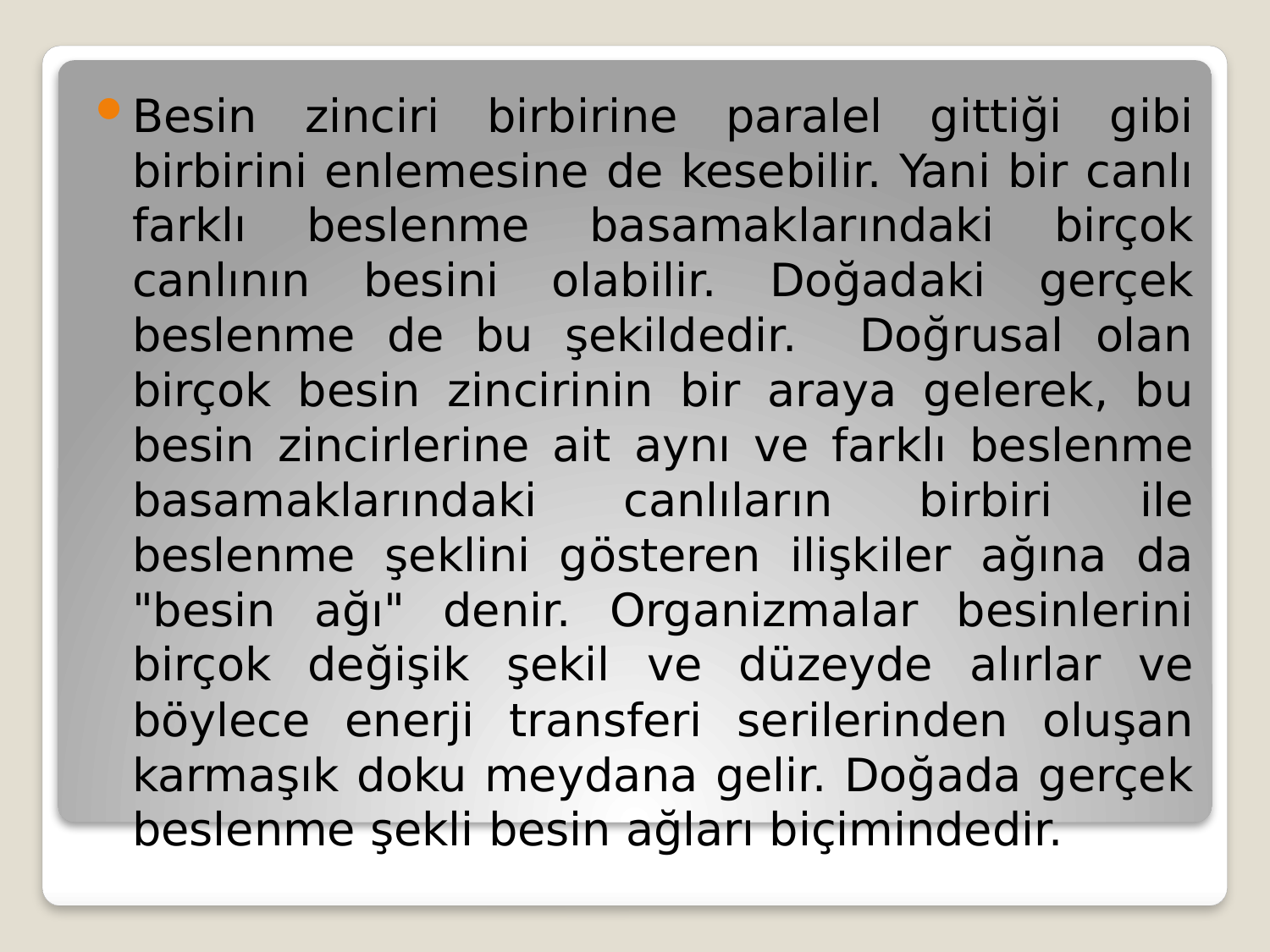

Besin zinciri birbirine paralel gittiği gibi birbirini enlemesine de kesebilir. Yani bir canlı farklı beslenme basamaklarındaki birçok canlının besini olabilir. Doğadaki gerçek beslenme de bu şekildedir.  Doğrusal olan birçok besin zincirinin bir araya gelerek, bu besin zincirlerine ait aynı ve farklı beslenme basamaklarındaki canlıların birbiri ile beslenme şeklini gösteren ilişkiler ağına da "besin ağı" denir. Organizmalar besinlerini birçok değişik şekil ve düzeyde alırlar ve böylece enerji transferi serilerinden oluşan karmaşık doku meydana gelir. Doğada gerçek beslenme şekli besin ağları biçimindedir.